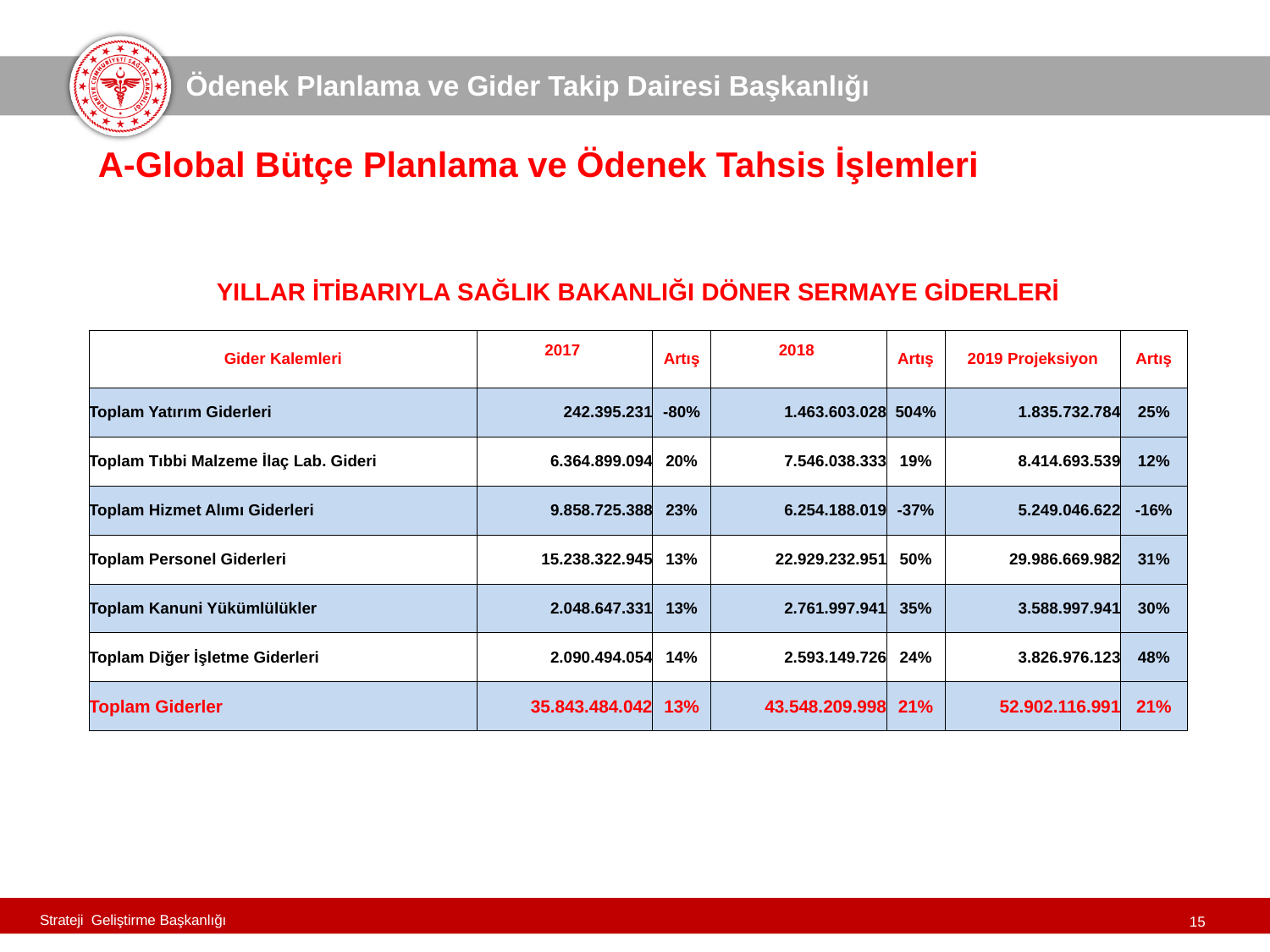

Ödenek Planlama ve Gider Takip Dairesi Başkanlığı
A-Global Bütçe Planlama ve Ödenek Tahsis İşlemleri
| YILLAR İTİBARIYLA SAĞLIK BAKANLIĞI DÖNER SERMAYE GİDERLERİ |  |  |  |  |  |  |
| --- | --- | --- | --- | --- | --- | --- |
| Gider Kalemleri | 2017 | Artış | 2018 | Artış | 2019 Projeksiyon | Artış |
| Toplam Yatırım Giderleri | 242.395.231 | -80% | 1.463.603.028 | 504% | 1.835.732.784 | 25% |
| Toplam Tıbbi Malzeme İlaç Lab. Gideri | 6.364.899.094 | 20% | 7.546.038.333 | 19% | 8.414.693.539 | 12% |
| Toplam Hizmet Alımı Giderleri | 9.858.725.388 | 23% | 6.254.188.019 | -37% | 5.249.046.622 | -16% |
| Toplam Personel Giderleri | 15.238.322.945 | 13% | 22.929.232.951 | 50% | 29.986.669.982 | 31% |
| Toplam Kanuni Yükümlülükler | 2.048.647.331 | 13% | 2.761.997.941 | 35% | 3.588.997.941 | 30% |
| Toplam Diğer İşletme Giderleri | 2.090.494.054 | 14% | 2.593.149.726 | 24% | 3.826.976.123 | 48% |
| Toplam Giderler | 35.843.484.042 | 13% | 43.548.209.998 | 21% | 52.902.116.991 | 21% |